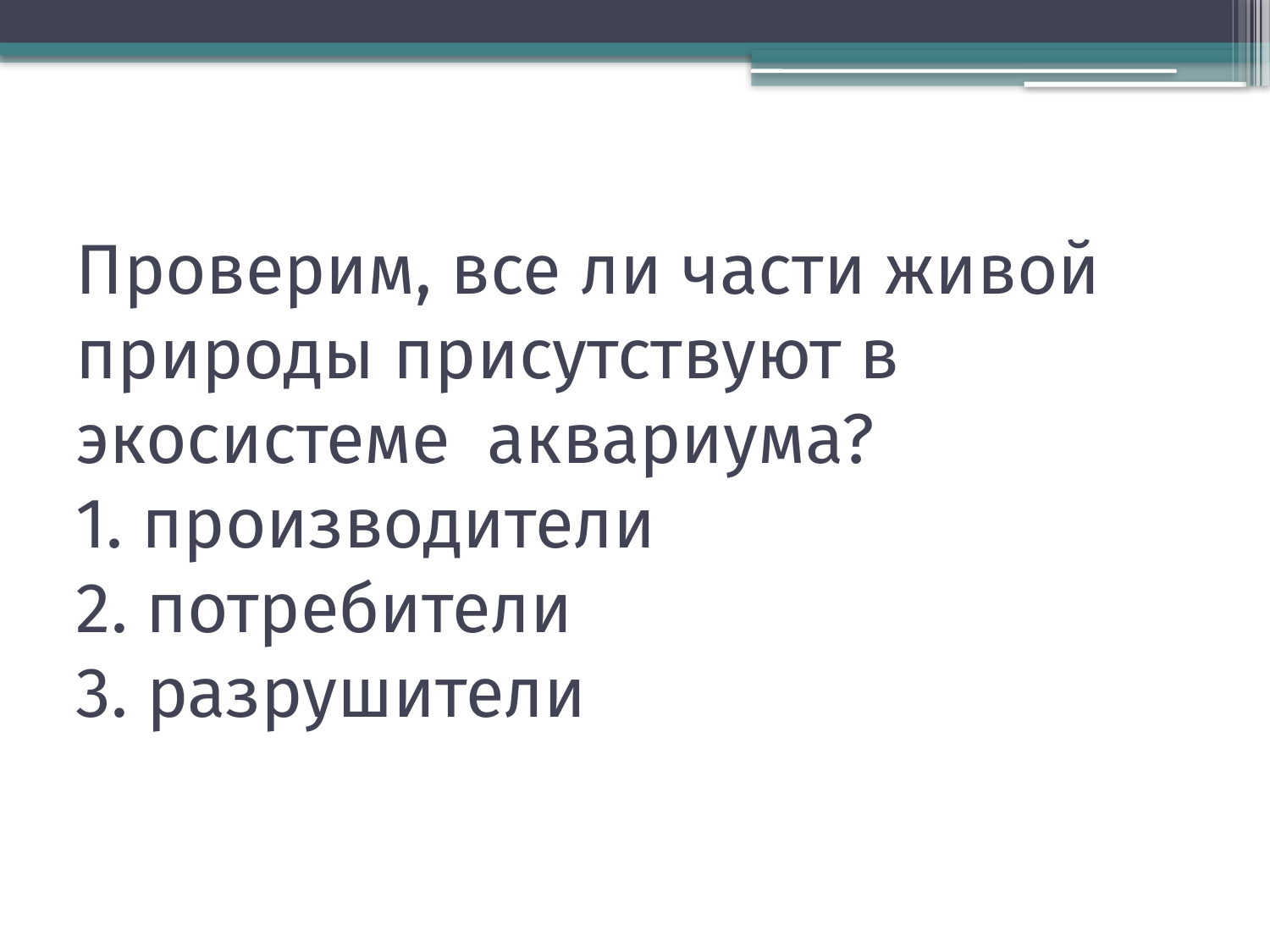

# Проверим, все ли части живой природы присутствуют в экосистеме  аквариума? 1. производители 2. потребители 3. разрушители